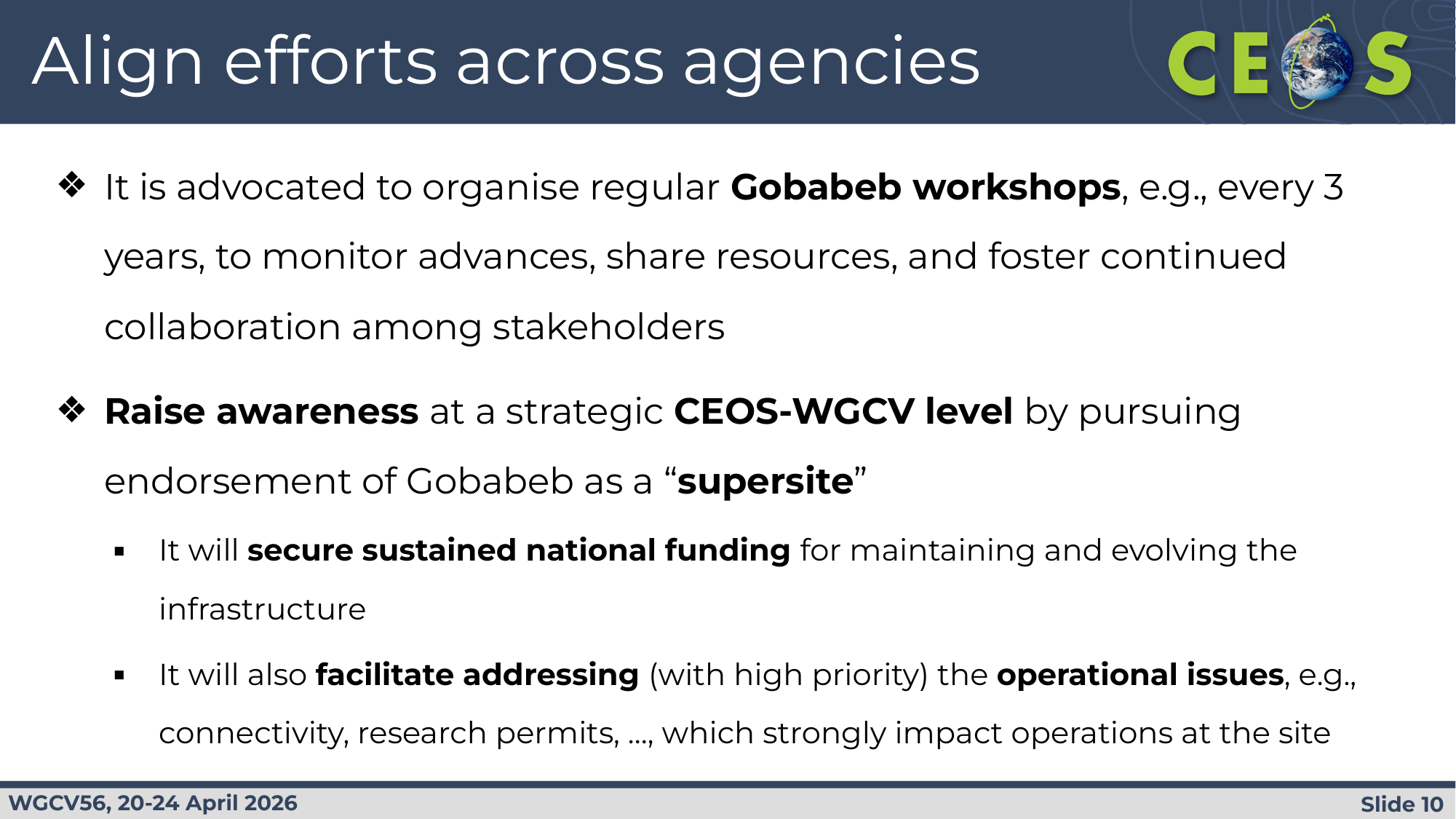

# Align efforts across agencies
It is advocated to organise regular Gobabeb workshops, e.g., every 3 years, to monitor advances, share resources, and foster continued collaboration among stakeholders
Raise awareness at a strategic CEOS-WGCV level by pursuing endorsement of Gobabeb as a “supersite”
It will secure sustained national funding for maintaining and evolving the infrastructure
It will also facilitate addressing (with high priority) the operational issues, e.g., connectivity, research permits, …, which strongly impact operations at the site